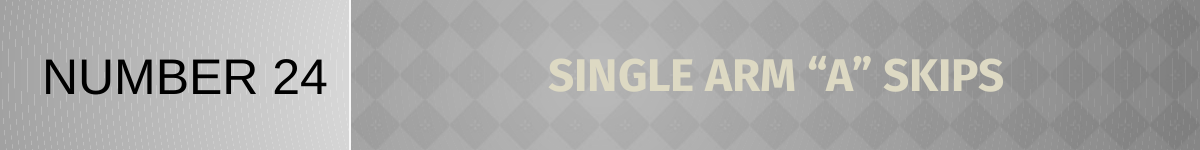

NUMBER 24
# Single arm “a” skips